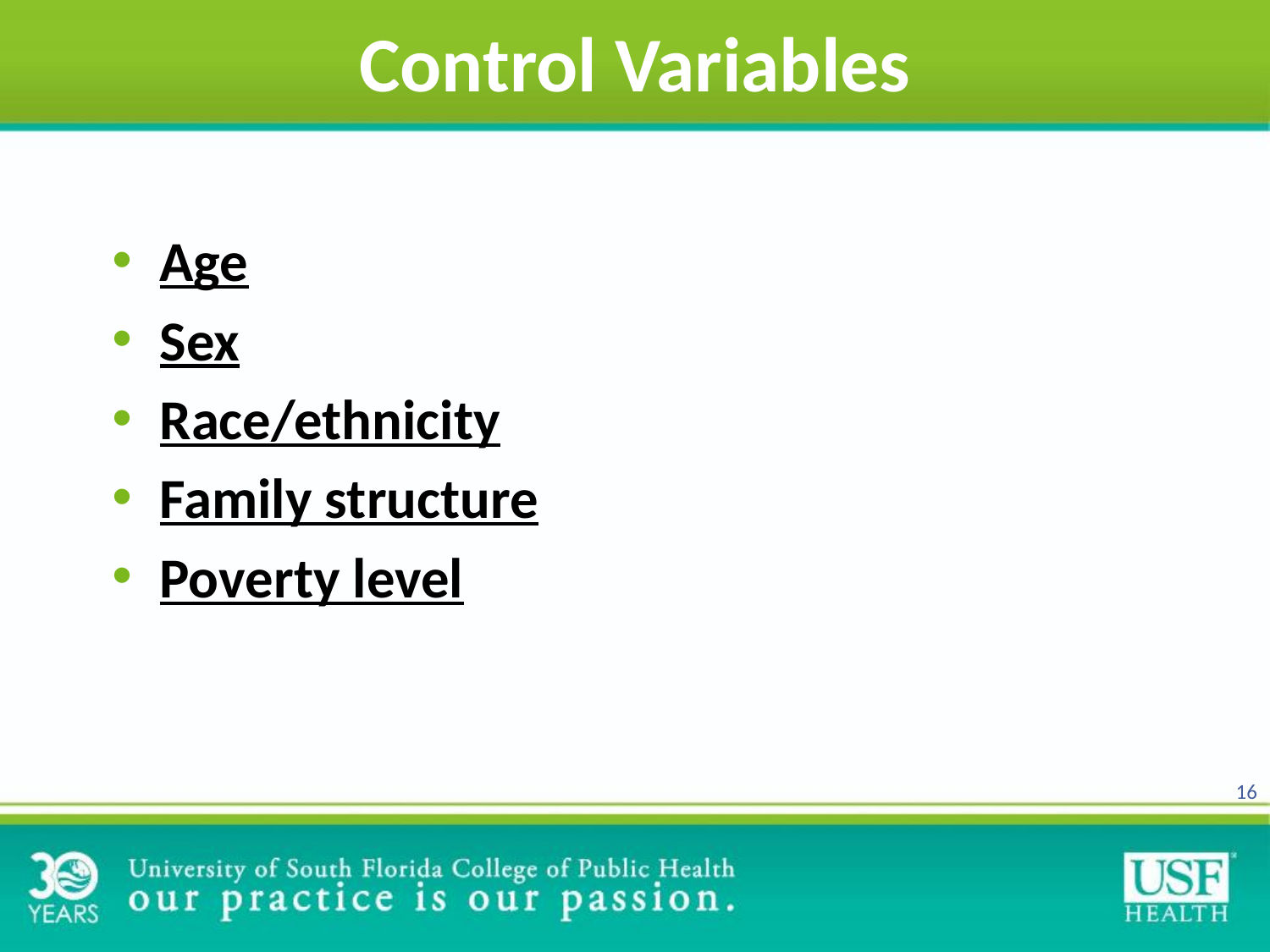

# Control Variables
Age
Sex
Race/ethnicity
Family structure
Poverty level

16